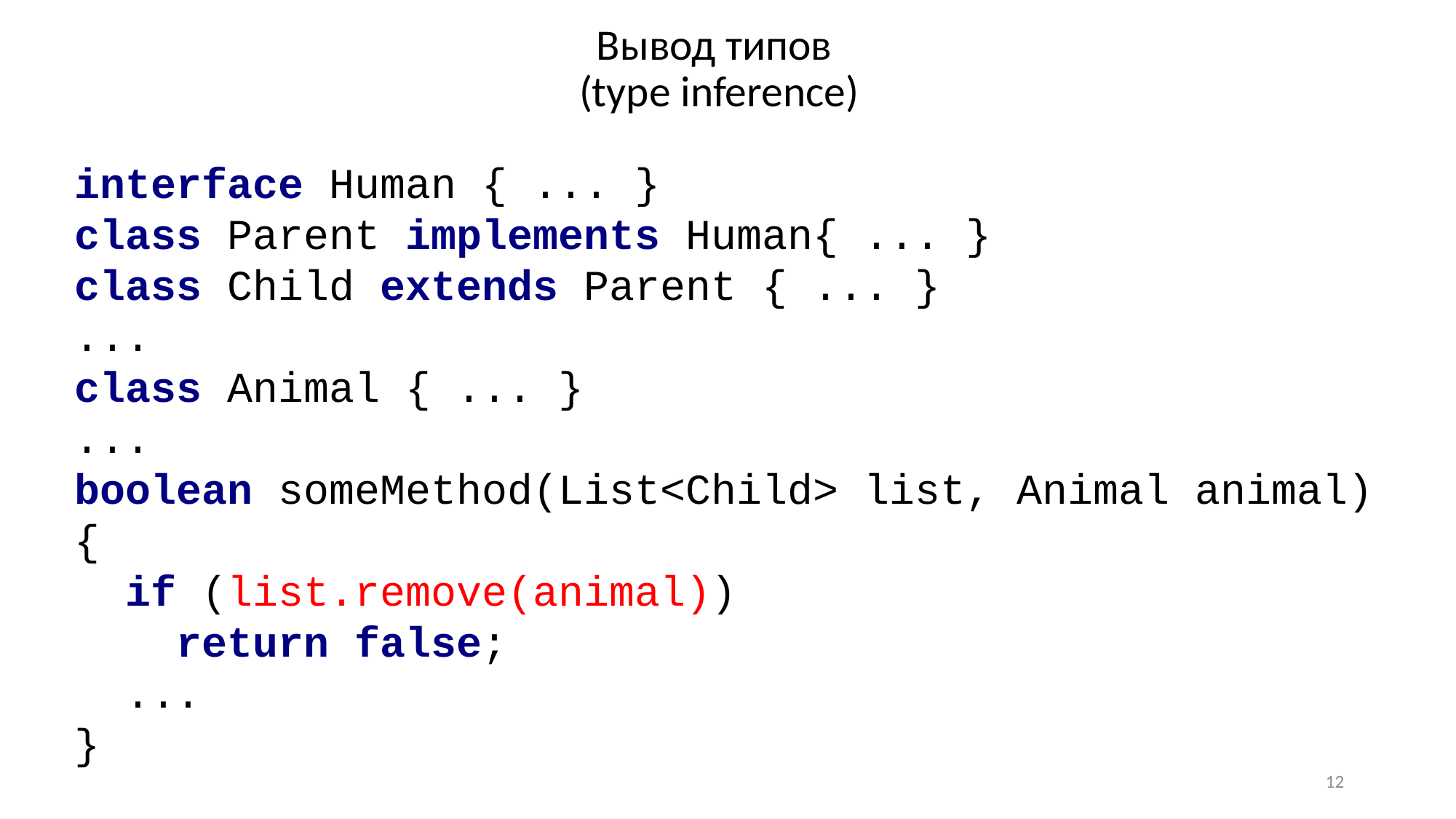

# Вывод типов (type inference)
interface Human { ... }
class Parent implements Human{ ... }
class Child extends Parent { ... }
...
class Animal { ... }
...
boolean someMethod(List<Child> list, Animal animal)
{
  if (list.remove(animal))
    return false;
  ...
}

12